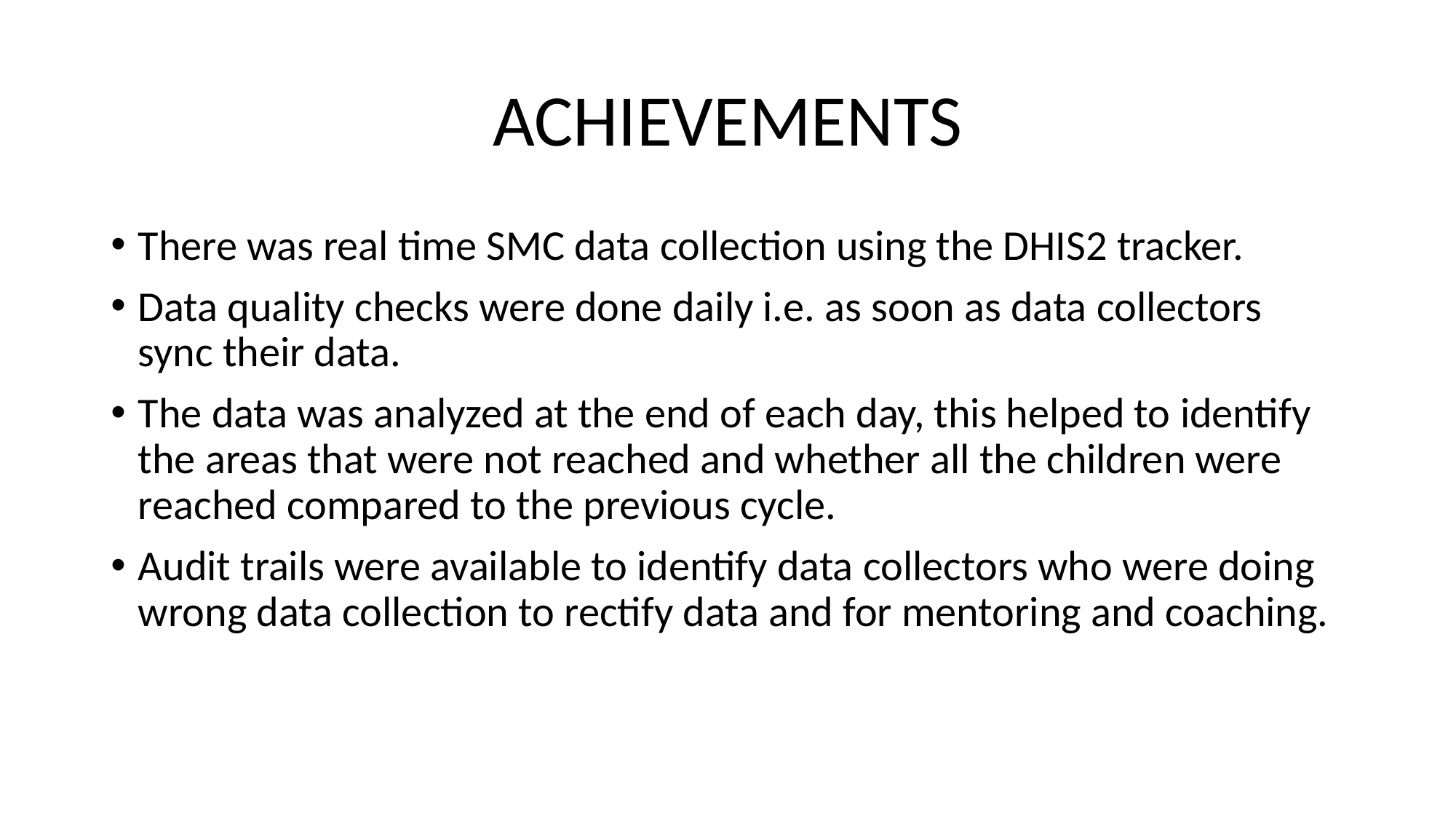

# ACHIEVEMENTS
There was real time SMC data collection using the DHIS2 tracker.
Data quality checks were done daily i.e. as soon as data collectors sync their data.
The data was analyzed at the end of each day, this helped to identify the areas that were not reached and whether all the children were reached compared to the previous cycle.
Audit trails were available to identify data collectors who were doing wrong data collection to rectify data and for mentoring and coaching.